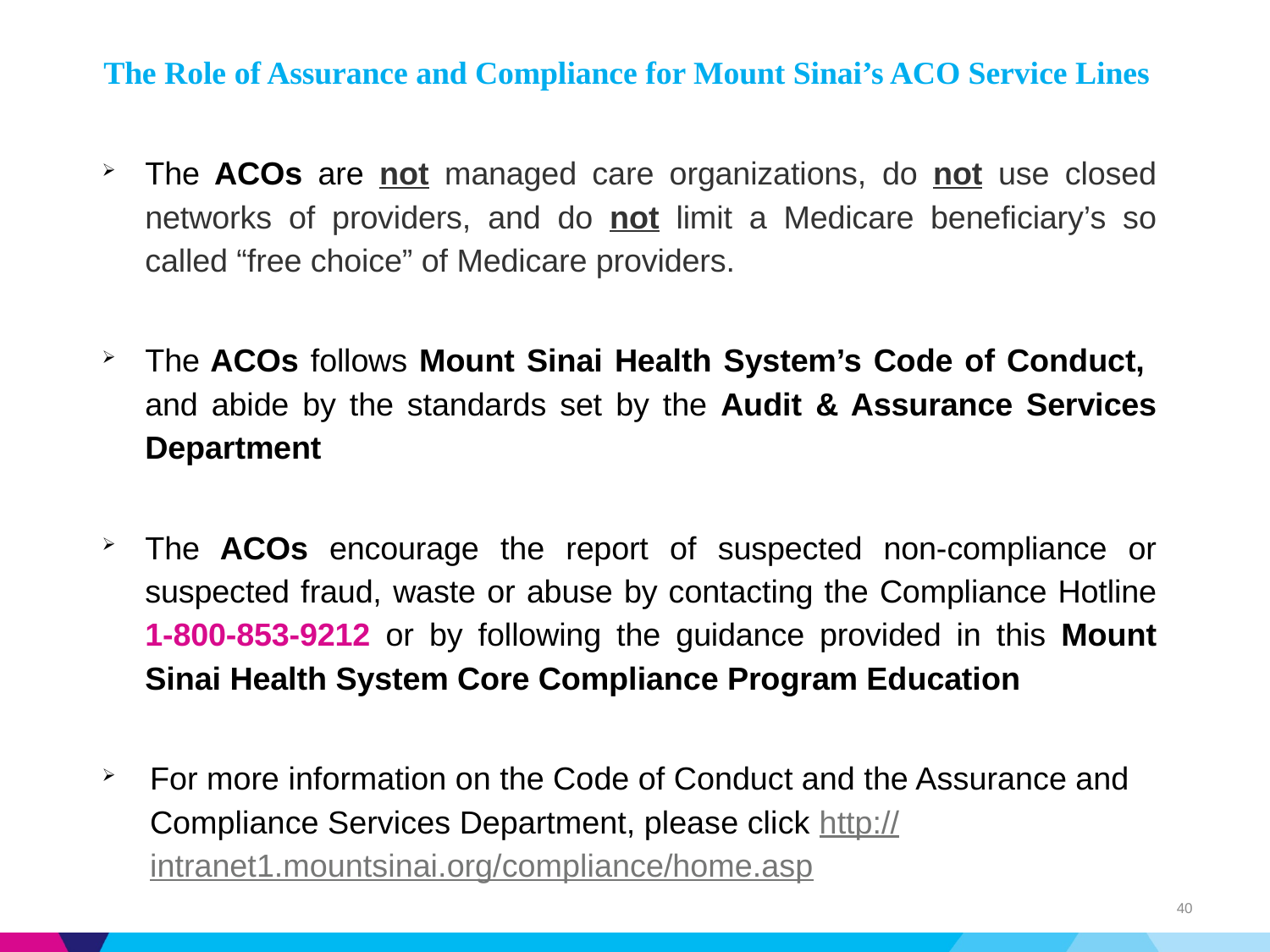

# The Role of Assurance and Compliance for Mount Sinai’s ACO Service Lines
The ACOs are not managed care organizations, do not use closed networks of providers, and do not limit a Medicare beneficiary’s so called “free choice” of Medicare providers.

The ACOs follows Mount Sinai Health System’s Code of Conduct,  and abide by the standards set by the Audit & Assurance Services Department

The ACOs encourage the report of suspected non-compliance or suspected fraud, waste or abuse by contacting the Compliance Hotline 1-800-853-9212 or by following the guidance provided in this Mount Sinai Health System Core Compliance Program Education

For more information on the Code of Conduct and the Assurance and Compliance Services Department, please click http://intranet1.mountsinai.org/compliance/home.asp

40